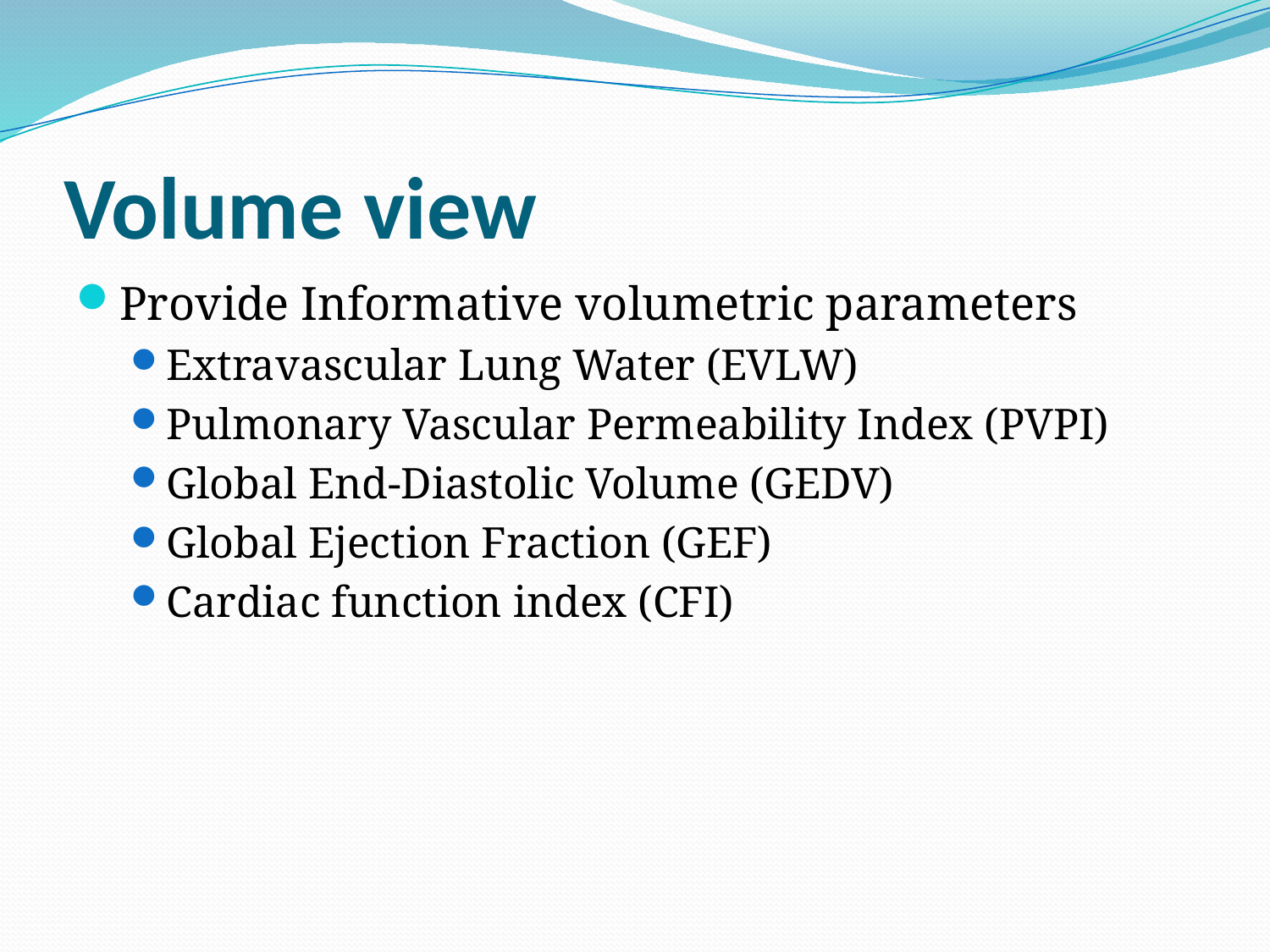

# Volume view
Provide Informative volumetric parameters
Extravascular Lung Water (EVLW)
Pulmonary Vascular Permeability Index (PVPI)
Global End-Diastolic Volume (GEDV)
Global Ejection Fraction (GEF)
Cardiac function index (CFI)